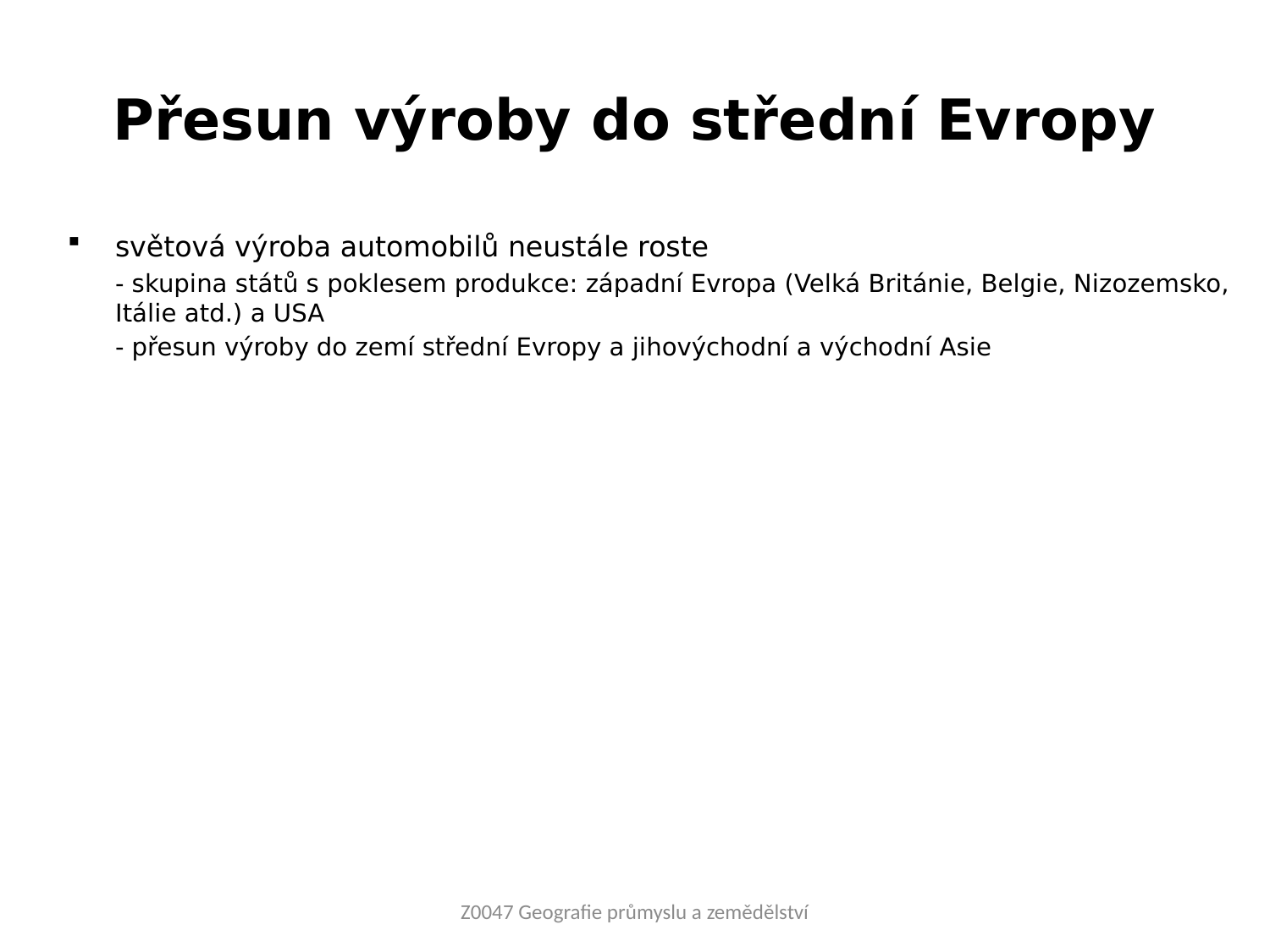

# Přesun výroby do střední Evropy
světová výroba automobilů neustále roste
	- skupina států s poklesem produkce: západní Evropa (Velká Británie, Belgie, Nizozemsko, Itálie atd.) a USA
	- přesun výroby do zemí střední Evropy a jihovýchodní a východní Asie

Z0047 Geografie průmyslu a zemědělství